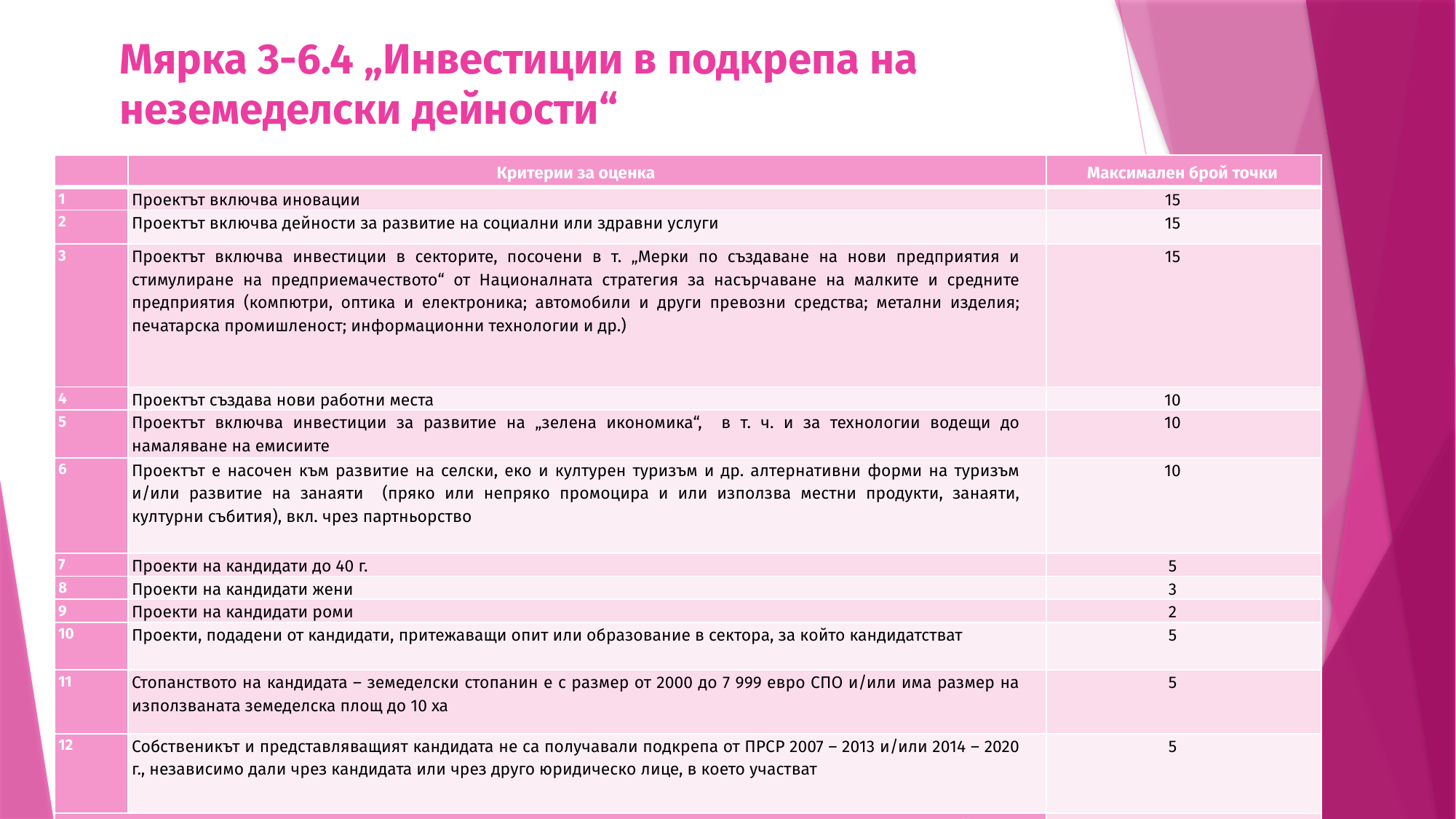

# Мярка 3-6.4 „Инвестиции в подкрепа на неземеделски дейности“
|  | Критерии за оценка | Максимален брой точки |
| --- | --- | --- |
| 1 | Проектът включва иновации | 15 |
| 2 | Проектът включва дейности за развитие на социални или здравни услуги | 15 |
| 3 | Проектът включва инвестиции в секторите, посочени в т. „Мерки по създаване на нови предприятия и стимулиране на предприемачеството“ от Националната стратегия за насърчаване на малките и средните предприятия (компютри, оптика и електроника; автомобили и други превозни средства; метални изделия; печатарска промишленост; информационни технологии и др.) | 15 |
| 4 | Проектът създава нови работни места | 10 |
| 5 | Проектът включва инвестиции за развитие на „зелена икономика“, в т. ч. и за технологии водещи до намаляване на емисиите | 10 |
| 6 | Проектът е насочен към развитие на селски, еко и културен туризъм и др. алтернативни форми на туризъм и/или развитие на занаяти (пряко или непряко промоцира и или използва местни продукти, занаяти, културни събития), вкл. чрез партньорство | 10 |
| 7 | Проекти на кандидати до 40 г. | 5 |
| 8 | Проекти на кандидати жени | 3 |
| 9 | Проекти на кандидати роми | 2 |
| 10 | Проекти, подадени от кандидати, притежаващи опит или образование в сектора, за който кандидатстват | 5 |
| 11 | Стопанството на кандидата – земеделски стопанин е с размер от 2000 до 7 999 евро СПО и/или има размер на използваната земеделска площ до 10 ха | 5 |
| 12 | Собственикът и представляващият кандидата не са получавали подкрепа от ПРСР 2007 – 2013 и/или 2014 – 2020 г., независимо дали чрез кандидата или чрез друго юридическо лице, в което участват | 5 |
| ОБЩ брой точки |  | 100 |